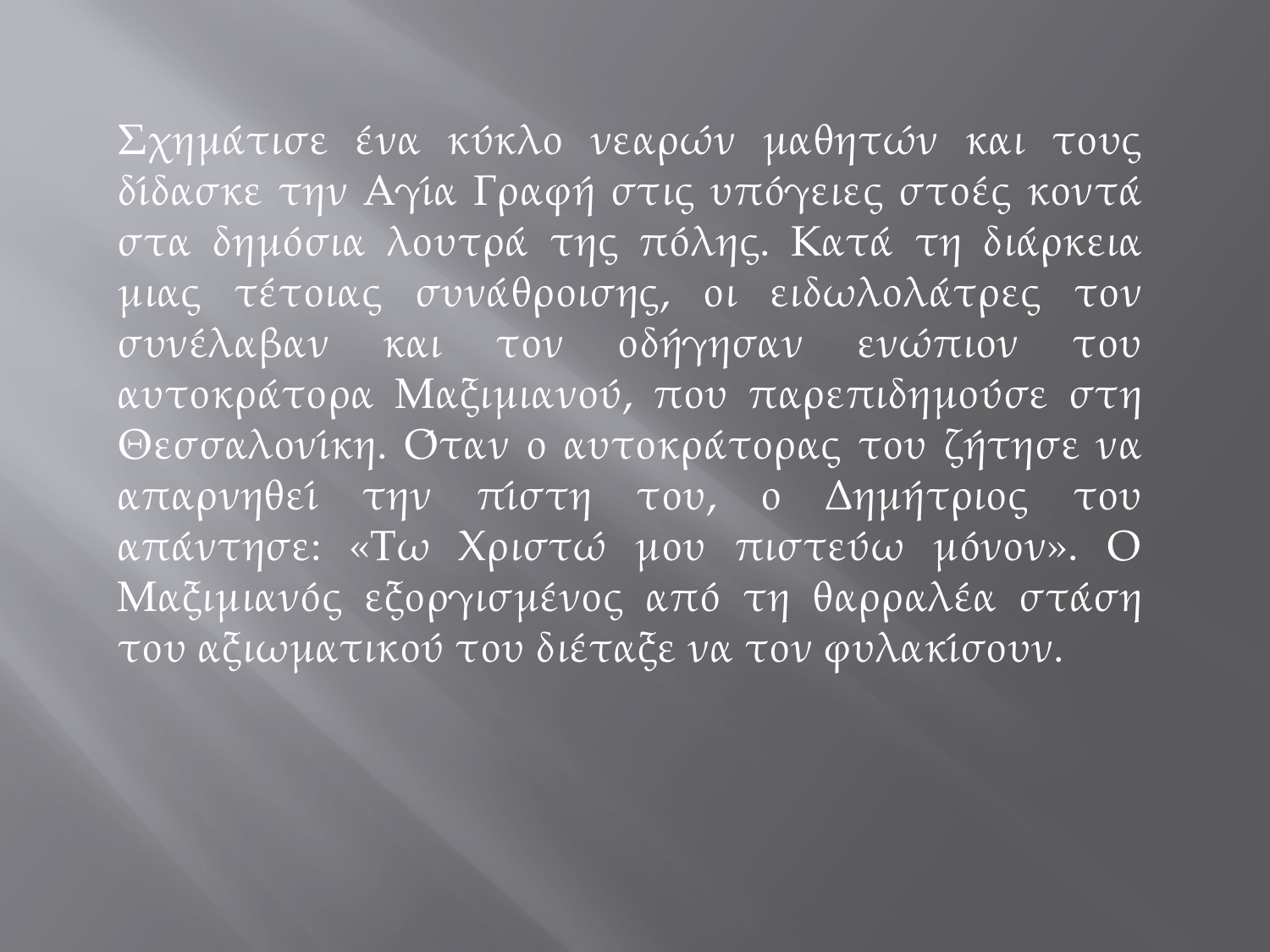

Σχημάτισε ένα κύκλο νεαρών μαθητών και τους δίδασκε την Αγία Γραφή στις υπόγειες στοές κοντά στα δημόσια λουτρά της πόλης. Κατά τη διάρκεια μιας τέτοιας συνάθροισης, οι ειδωλολάτρες τον συνέλαβαν και τον οδήγησαν ενώπιον του αυτοκράτορα Μαξιμιανού, που παρεπιδημούσε στη Θεσσαλονίκη. Όταν ο αυτοκράτορας του ζήτησε να απαρνηθεί την πίστη του, ο Δημήτριος του απάντησε: «Τω Χριστώ μου πιστεύω μόνον». Ο Μαξιμιανός εξοργισμένος από τη θαρραλέα στάση του αξιωματικού του διέταξε να τον φυλακίσουν.